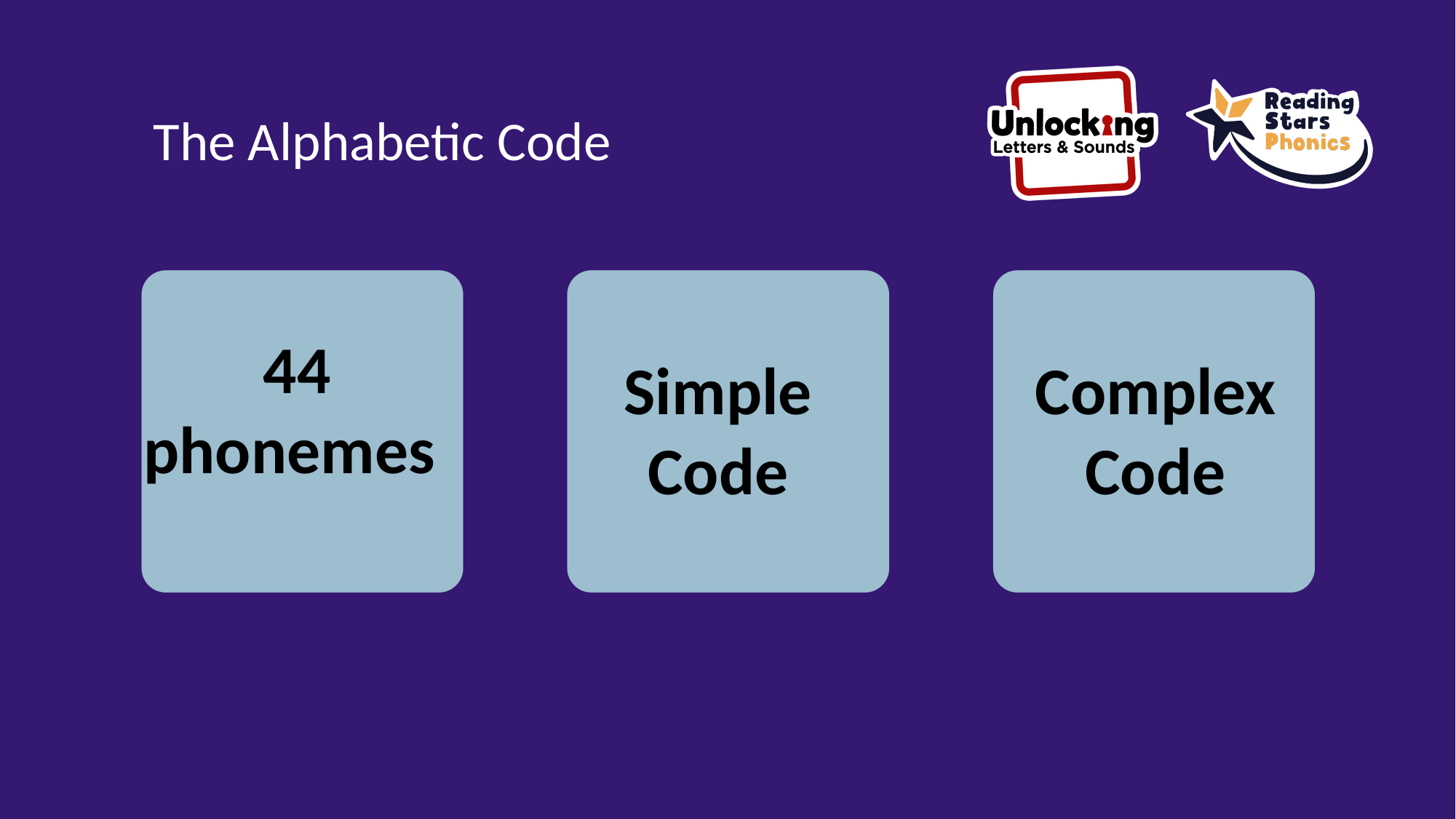

# The Alphabetic Code
44 phonemes
Simple Code
Complex Code